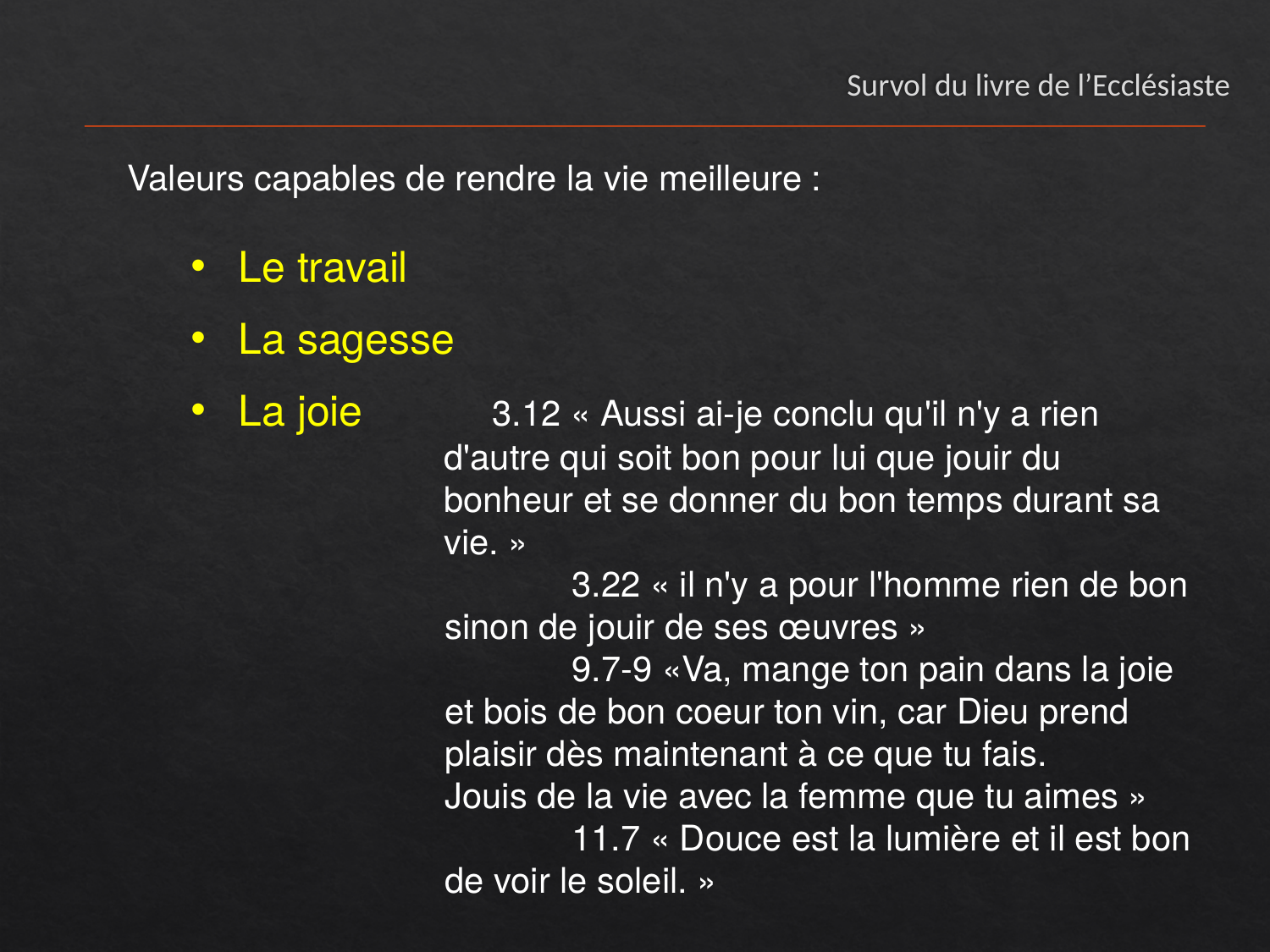

# Survol du livre de l’Ecclésiaste
Valeurs capables de rendre la vie meilleure :

Le travail

La sagesse

La joie         	3.12 « Aussi ai-je conclu qu'il n'y a rien
                          d'autre qui soit bon pour lui que jouir du
                          bonheur et se donner du bon temps durant sa
                          vie. »
	3.22 « il n'y a pour l'homme rien de bon sinon de jouir de ses œuvres »
	9.7-9 «Va, mange ton pain dans la joie et bois de bon coeur ton vin, car Dieu prend plaisir dès maintenant à ce que tu fais.
Jouis de la vie avec la femme que tu aimes »
	11.7 « Douce est la lumière et il est bon de voir le soleil. »